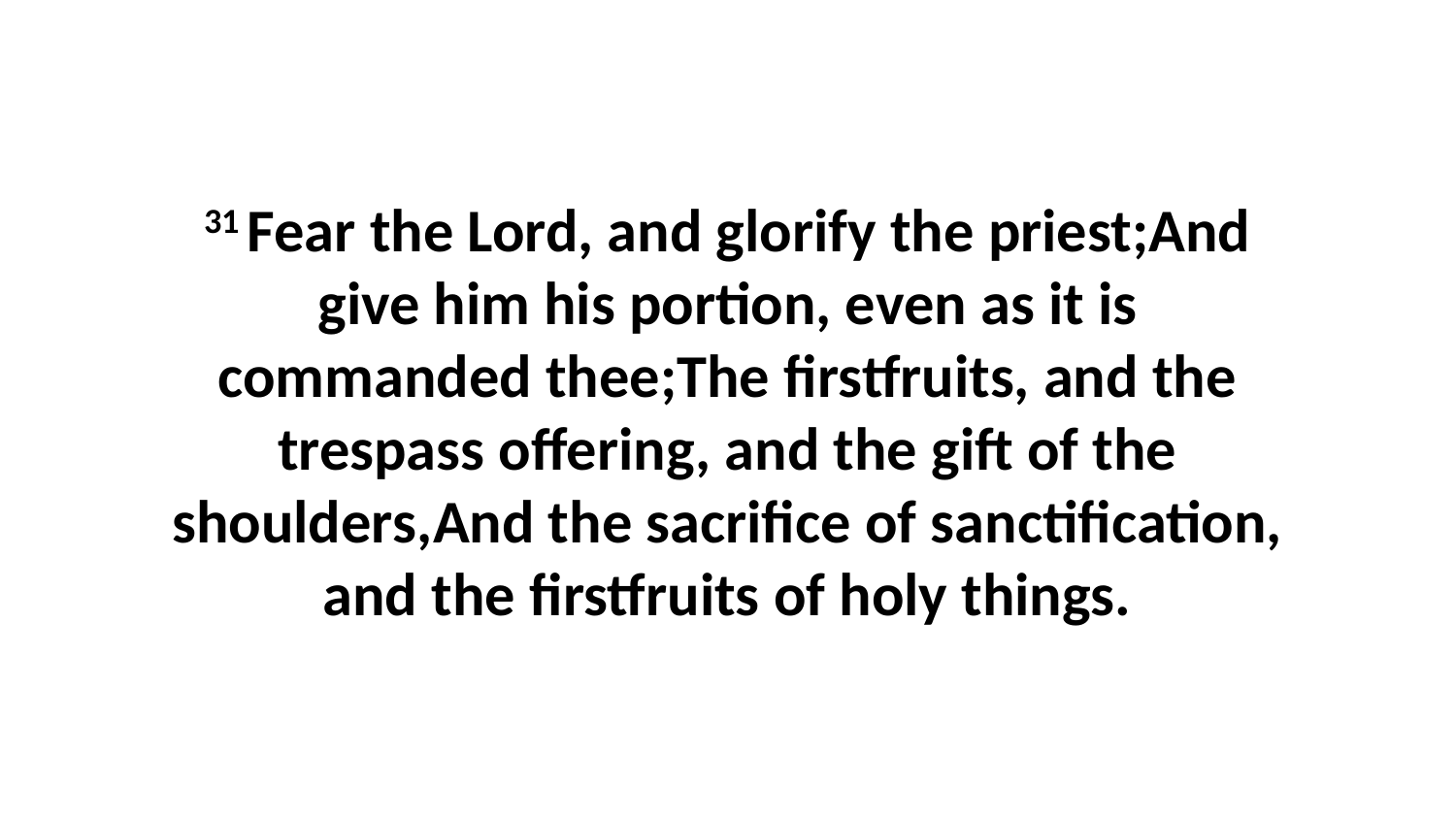

31 Fear the Lord, and glorify the priest;And give him his portion, even as it is commanded thee;The firstfruits, and the trespass offering, and the gift of the shoulders,And the sacrifice of sanctification, and the firstfruits of holy things.